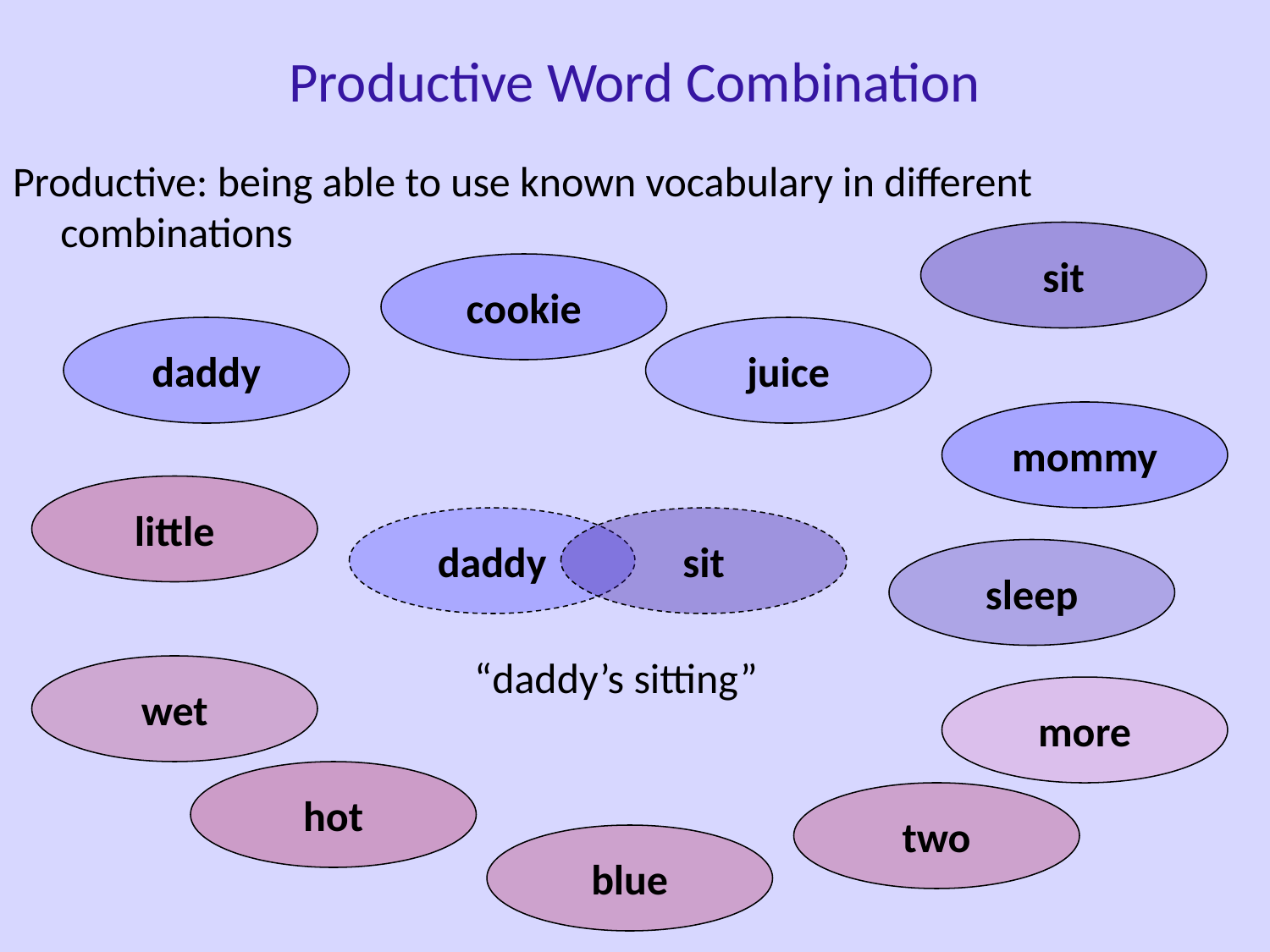

Productive Word Combination
Productive: being able to use known vocabulary in different combinations
sit
cookie
daddy
juice
mommy
little
daddy
sit
sleep
“daddy’s sitting”
wet
more
hot
two
blue